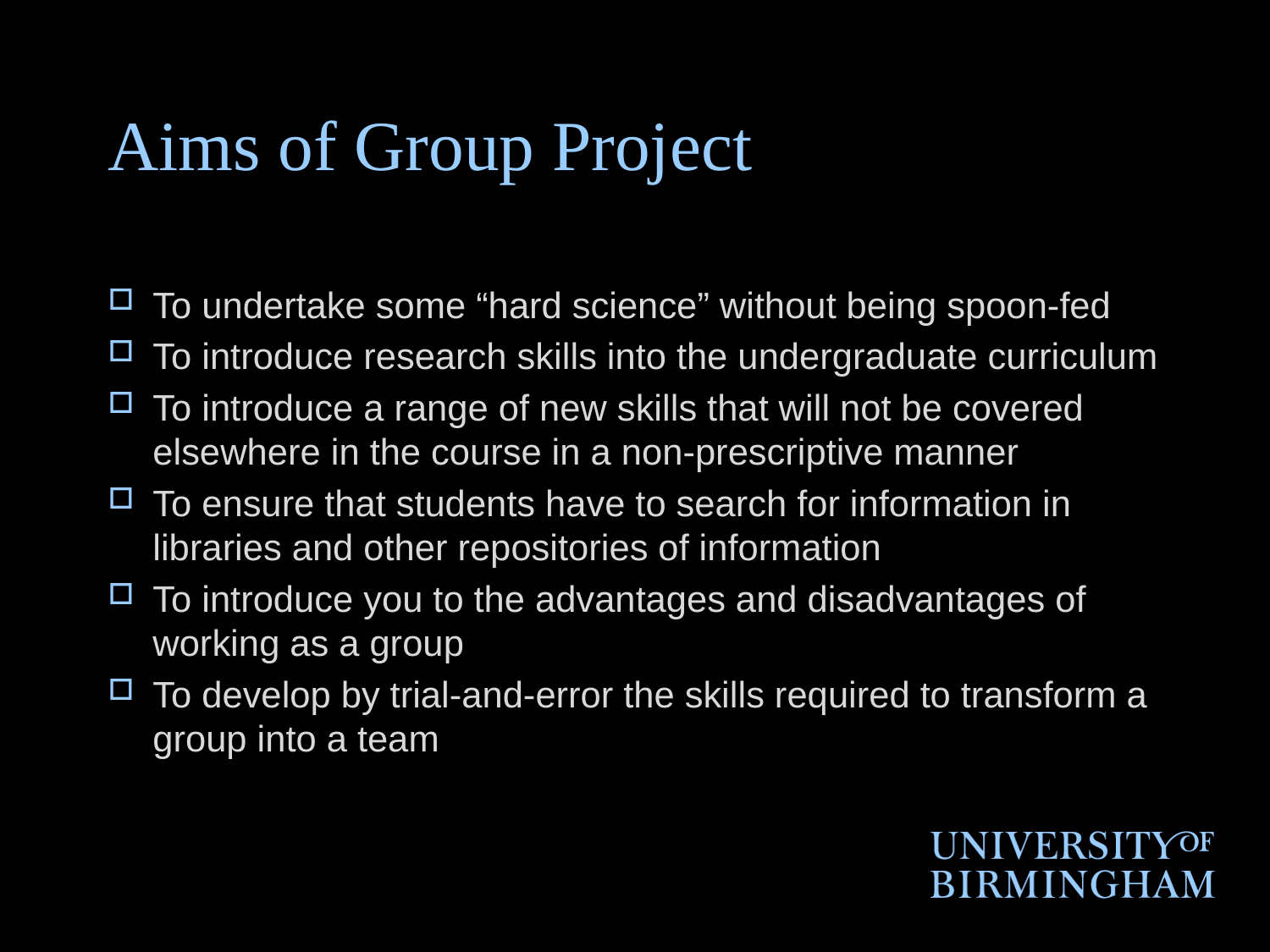

# Aims of Group Project
To undertake some “hard science” without being spoon-fed
To introduce research skills into the undergraduate curriculum
To introduce a range of new skills that will not be covered elsewhere in the course in a non-prescriptive manner
To ensure that students have to search for information in libraries and other repositories of information
To introduce you to the advantages and disadvantages of working as a group
To develop by trial-and-error the skills required to transform a group into a team